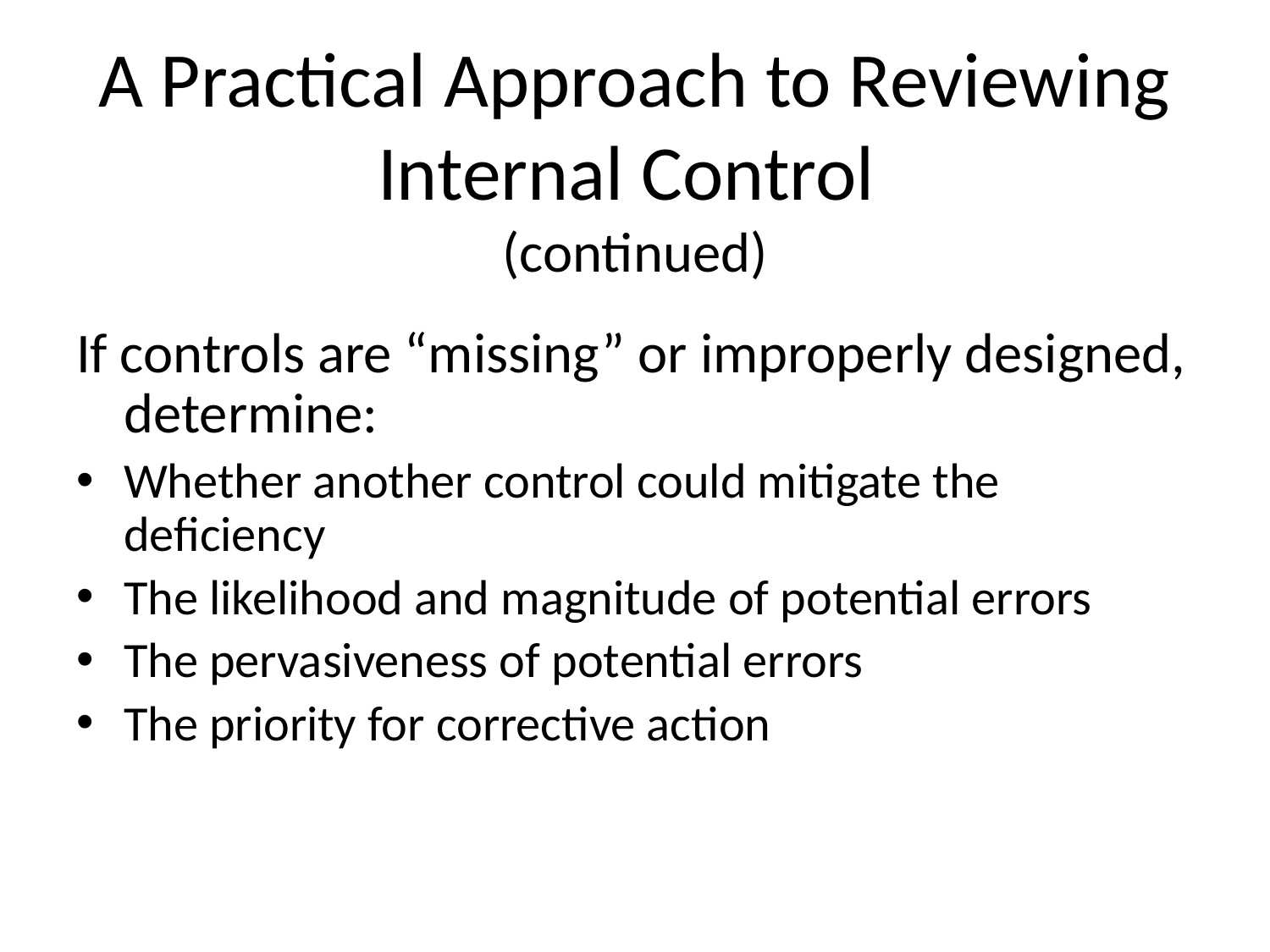

# A Practical Approach to Reviewing Internal Control (continued)
If controls are “missing” or improperly designed, determine:
Whether another control could mitigate the deficiency
The likelihood and magnitude of potential errors
The pervasiveness of potential errors
The priority for corrective action